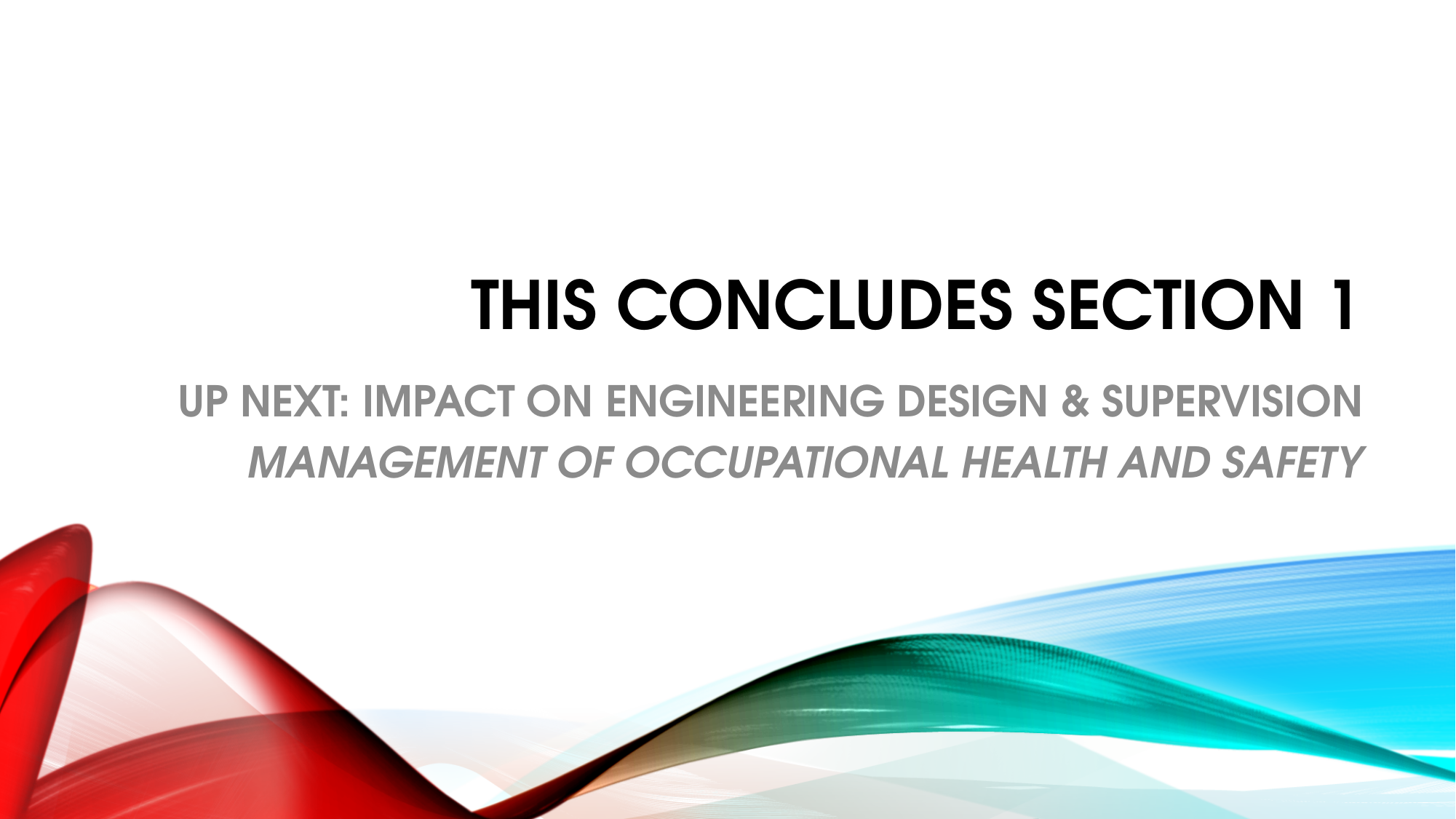

# This concludes Section 1
UP NEXT: IMPACT ON ENGINEERING DESIGN & SUPERVISION
MANAGEMENT OF OCCUPATIONAL HEALTH AND SAFETY